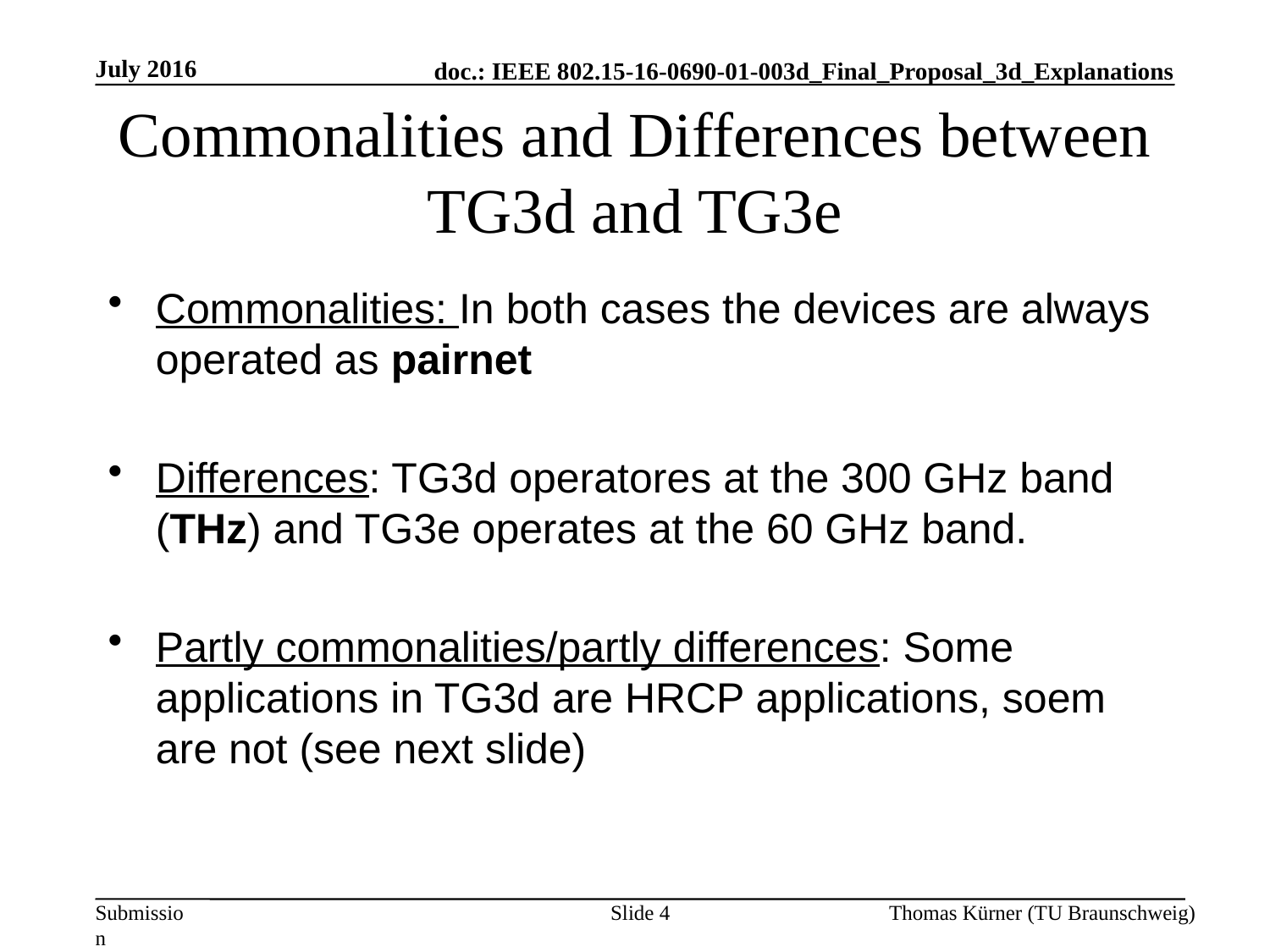

July 2016
# Commonalities and Differences between TG3d and TG3e
Commonalities: In both cases the devices are always operated as pairnet

Differences: TG3d operatores at the 300 GHz band (THz) and TG3e operates at the 60 GHz band.

Partly commonalities/partly differences: Some applications in TG3d are HRCP applications, soem are not (see next slide)
Slide 4
Thomas Kürner (TU Braunschweig)